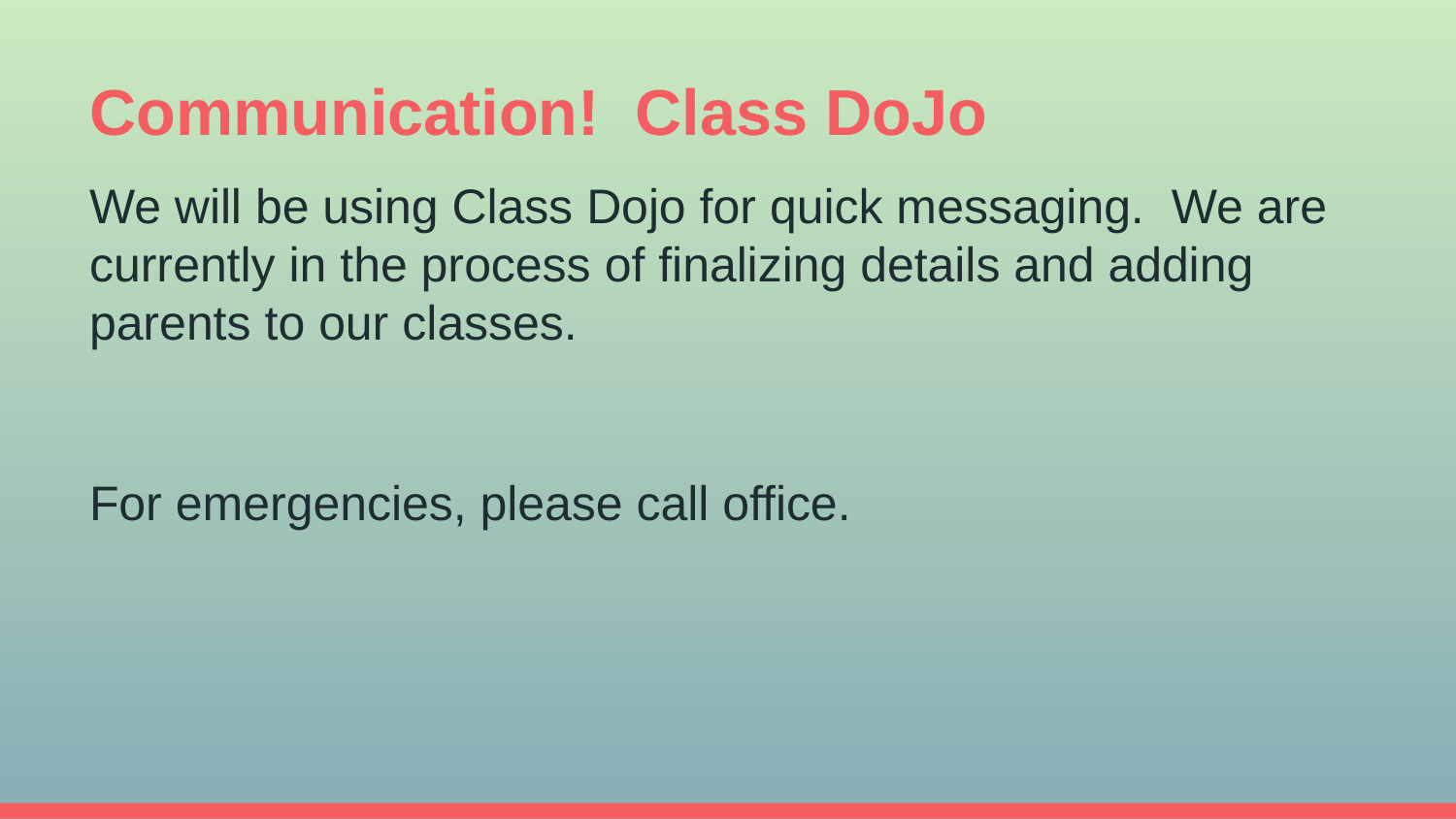

# Communication!  Class DoJo
We will be using Class Dojo for quick messaging.  We are currently in the process of finalizing details and adding parents to our classes.

For emergencies, please call office.